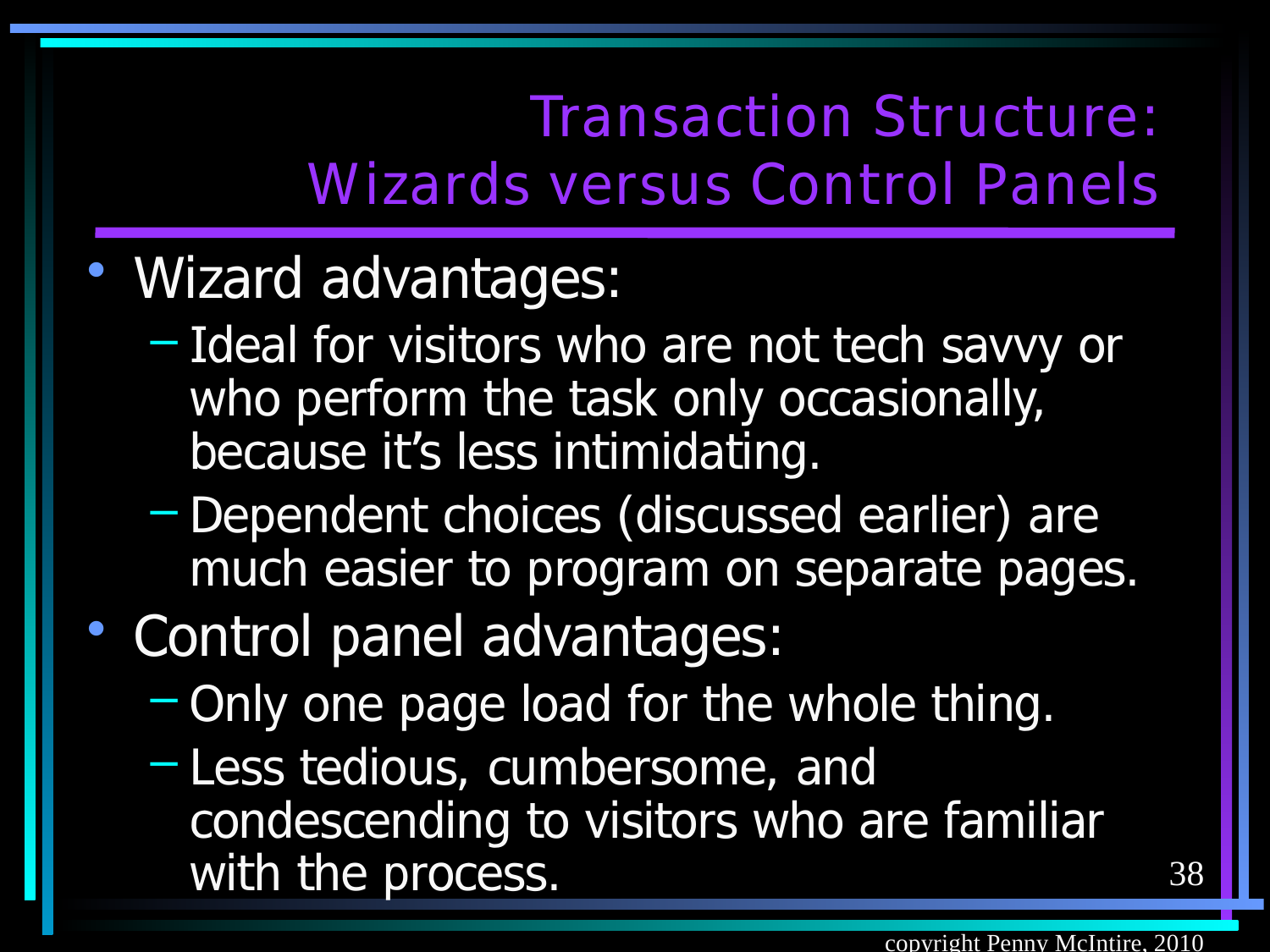

# Transaction Structure: Wizards versus Control Panels
Wizard advantages:
Ideal for visitors who are not tech savvy or who perform the task only occasionally, because it’s less intimidating.
Dependent choices (discussed earlier) are much easier to program on separate pages.
Control panel advantages:
Only one page load for the whole thing.
Less tedious, cumbersome, and condescending to visitors who are familiar with the process.

38
copyright Penny McIntire, 2010